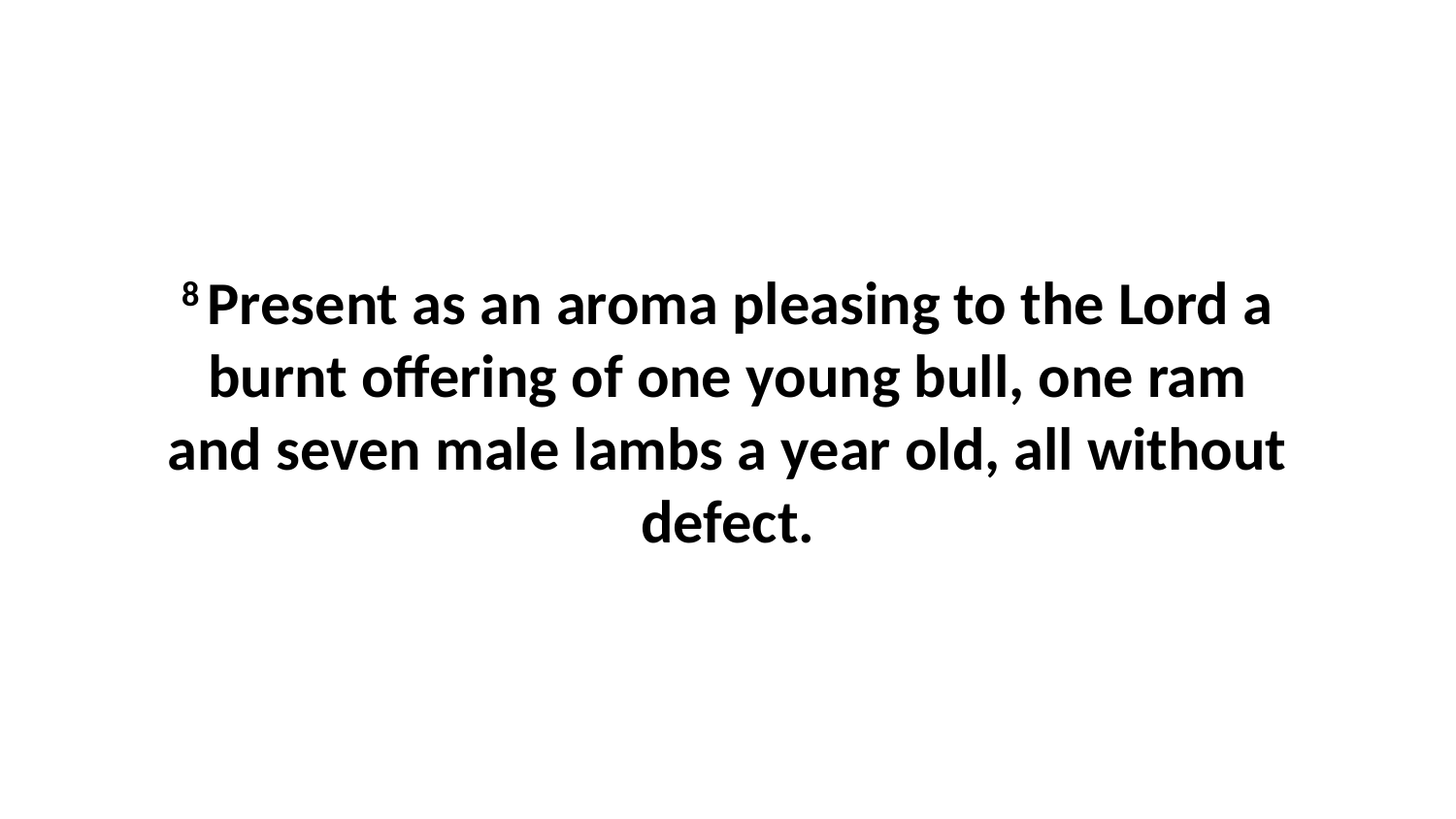

8 Present as an aroma pleasing to the Lord a burnt offering of one young bull, one ram and seven male lambs a year old, all without defect.